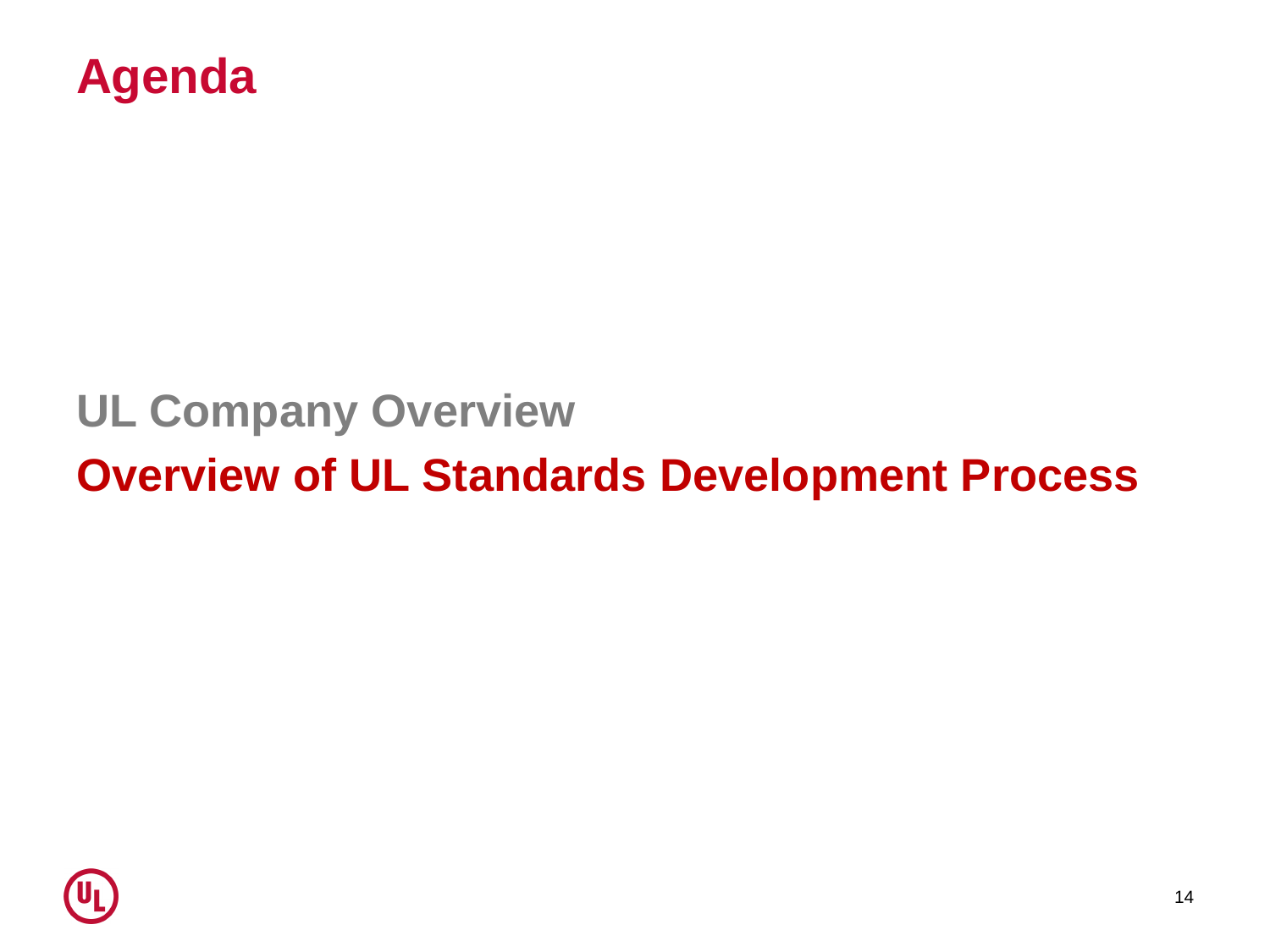

# Agenda
UL Company Overview
Overview of UL Standards Development Process
14